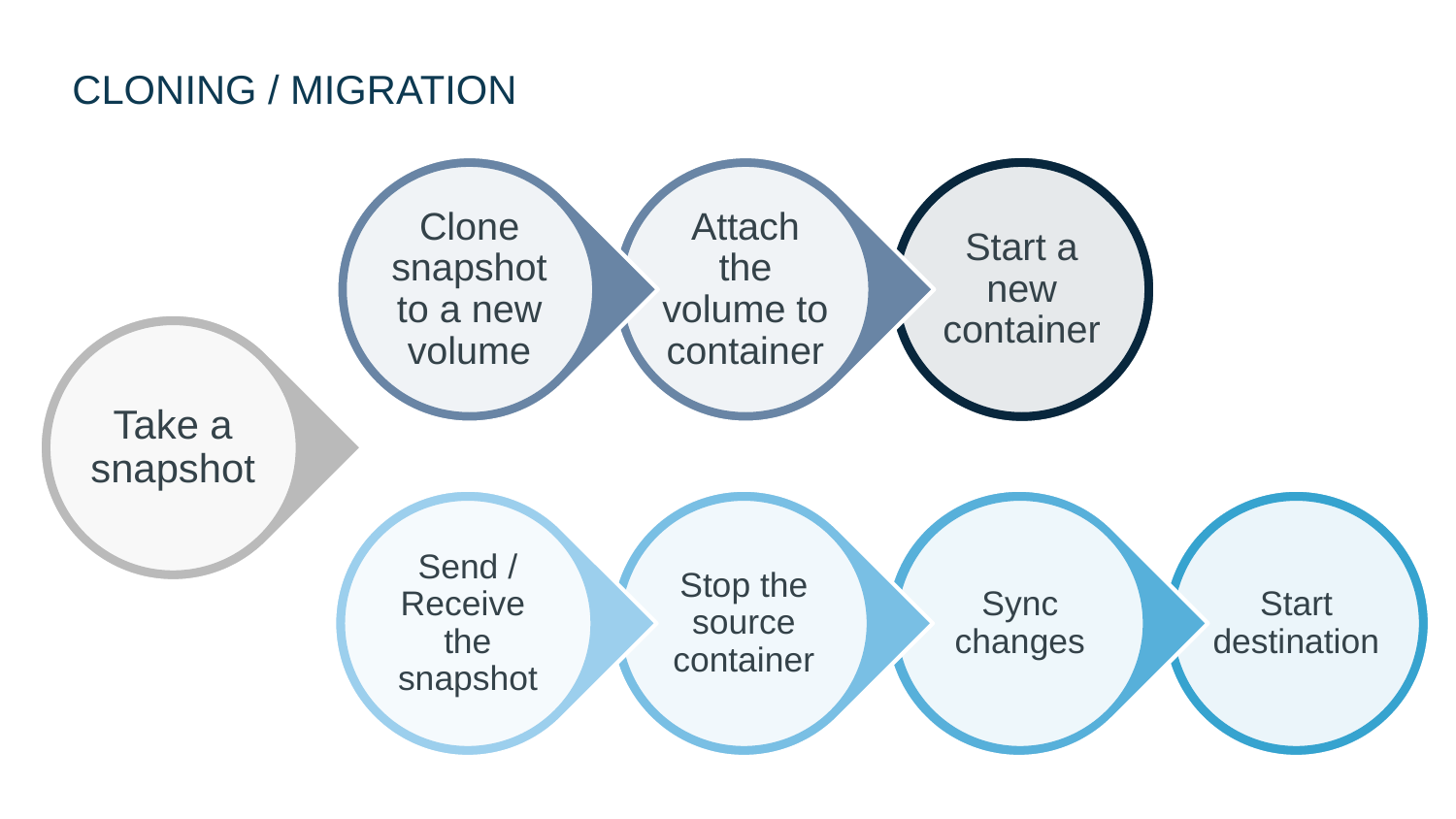

# Cloning / migration
Start a new container
Attach the volume to container
Clone snapshot to a new volume

Take a snapshot
Start destination
Sync changes
Stop the source container
Send / Receive
the snapshot